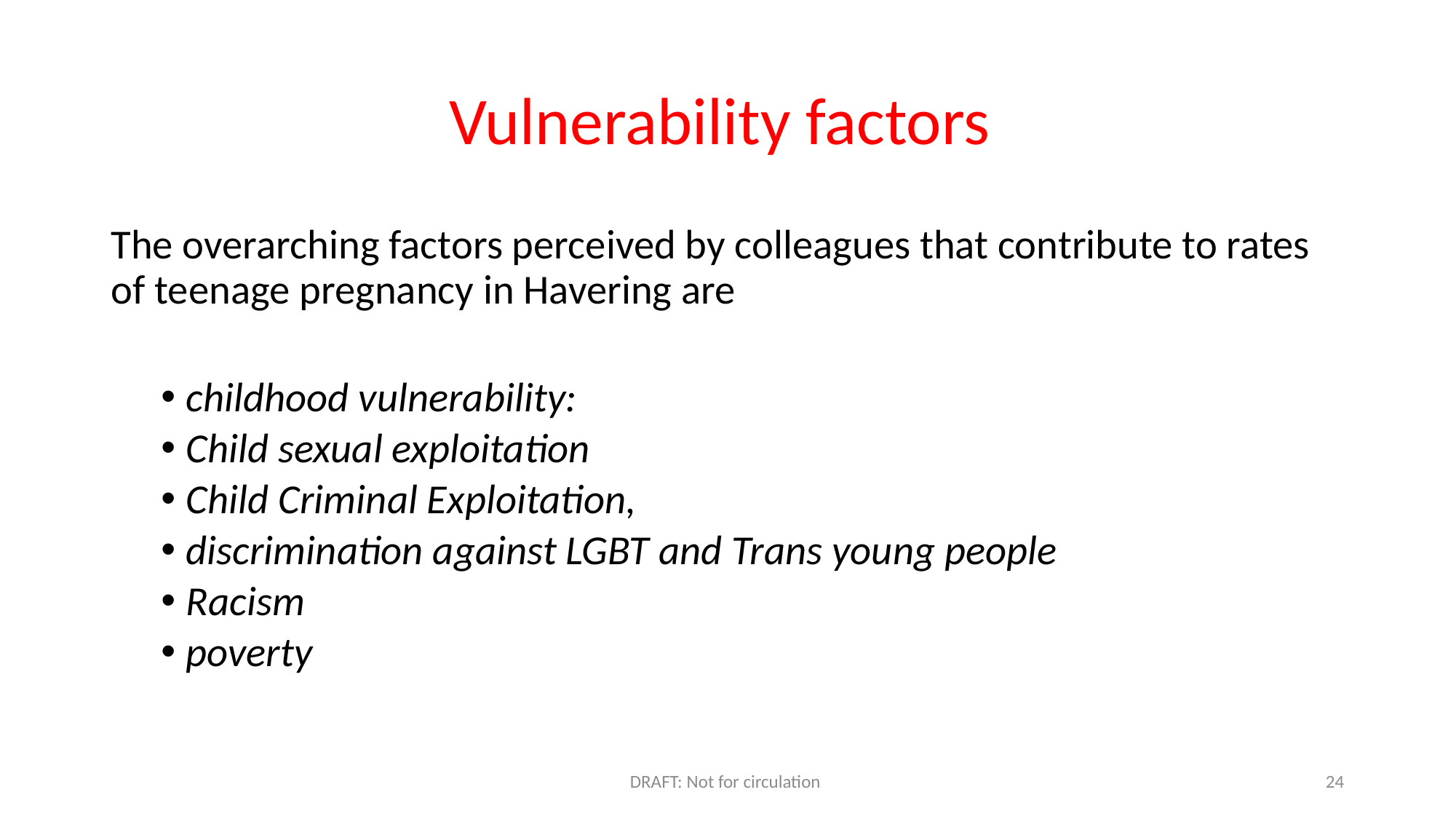

# Vulnerability factors
The overarching factors perceived by colleagues that contribute to rates of teenage pregnancy in Havering are

childhood vulnerability:
Child sexual exploitation
Child Criminal Exploitation,
discrimination against LGBT and Trans young people
Racism
poverty

DRAFT: Not for circulation
24